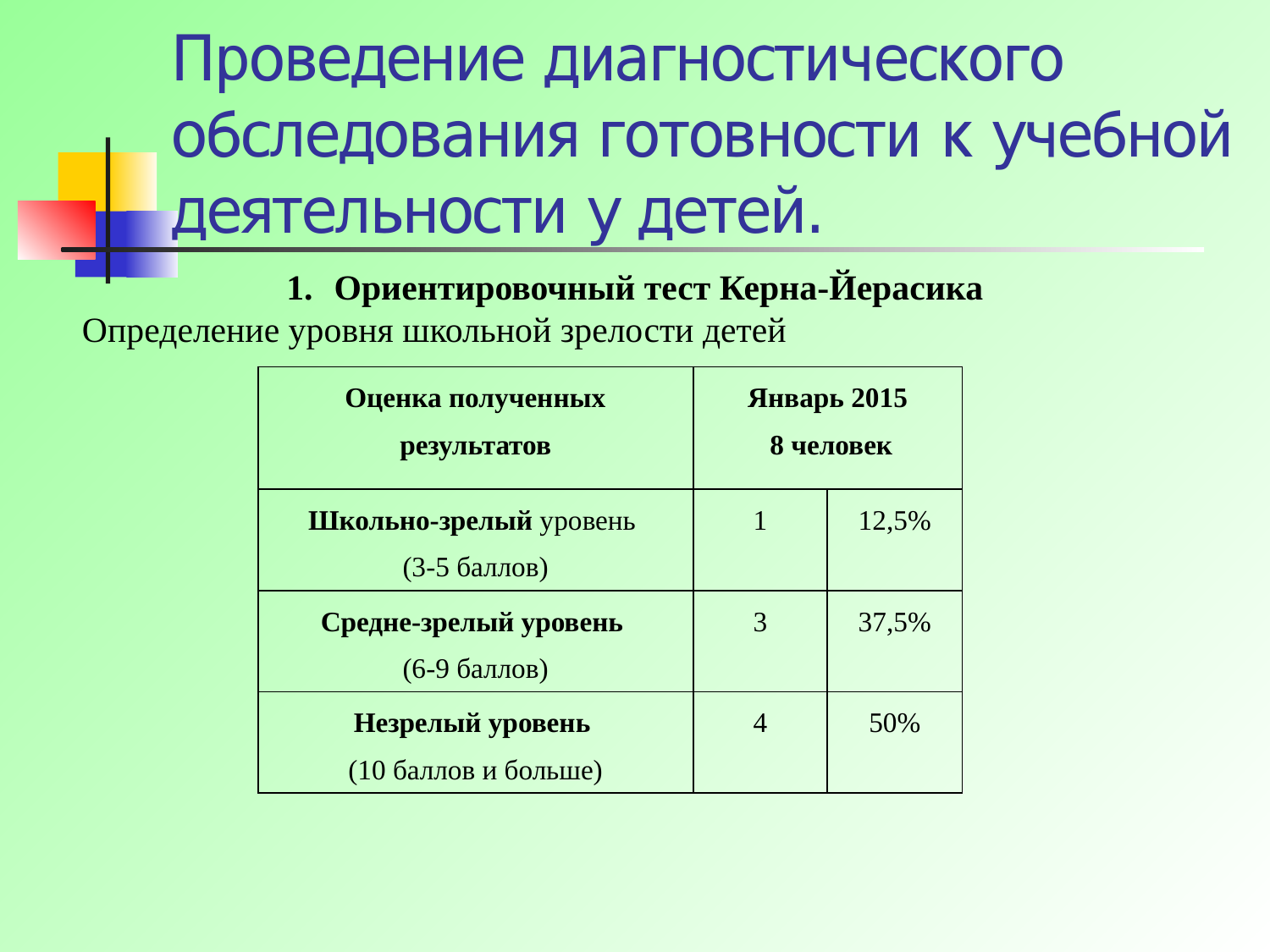

Проведение диагностического обследования готовности к учебной деятельности у детей.
Ориентировочный тест Керна-Йерасика
Определение уровня школьной зрелости детей
| Оценка полученных результатов | Январь 2015 8 человек |  |
| --- | --- | --- |
| Школьно-зрелый уровень (3-5 баллов) | 1 | 12,5% |
| Средне-зрелый уровень (6-9 баллов) | 3 | 37,5% |
| Незрелый уровень (10 баллов и больше) | 4 | 50% |